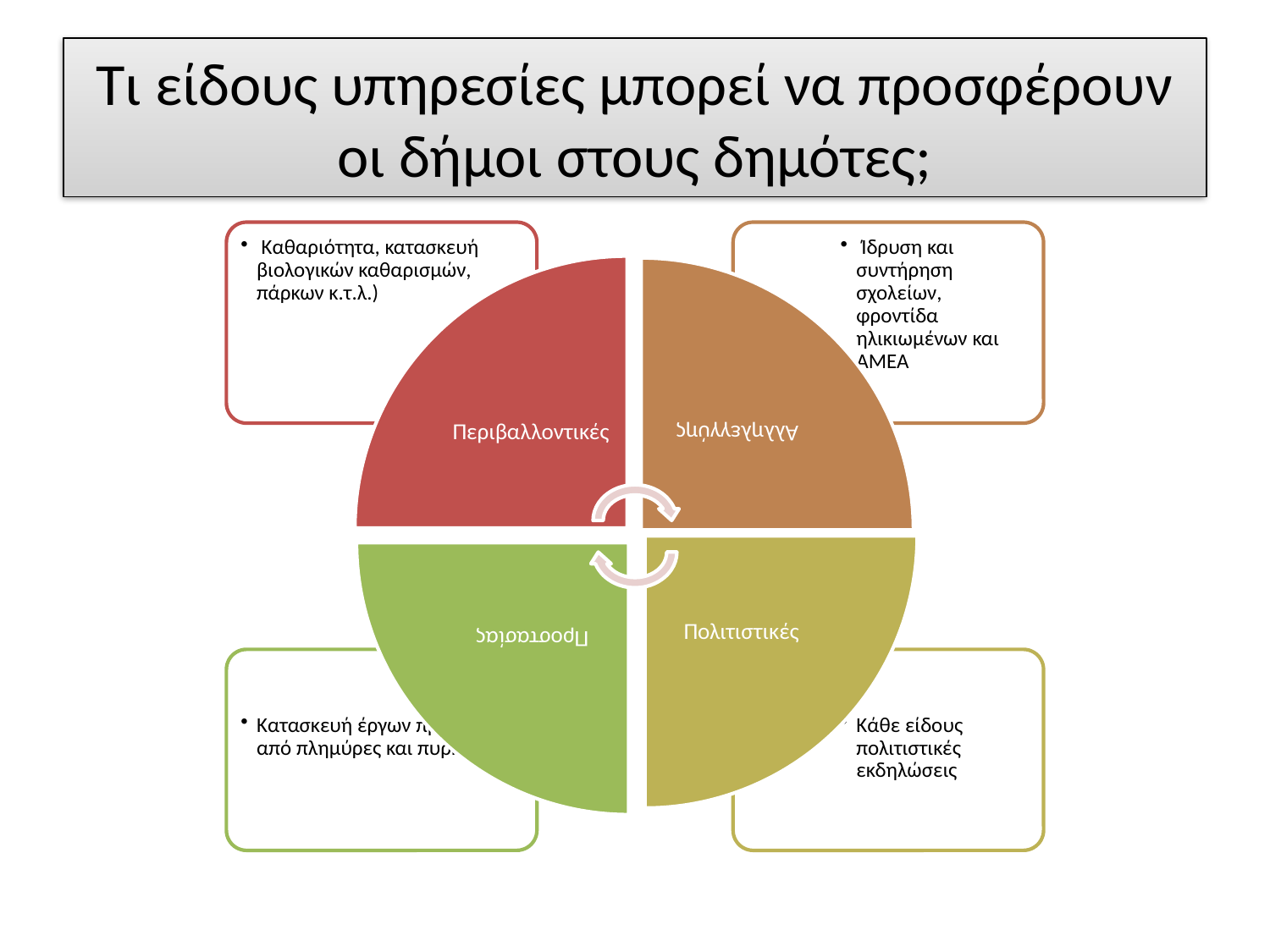

# Τι είδους υπηρεσίες μπορεί να προσφέρουν οι δήμοι στους δημότες;
Κάθε είδους πολιτιστικές εκδηλώσεις
Κατασκευή έργων προστασίας από πλημύρες και πυρκαγιές
 Ίδρυση και συντήρηση σχολείων, φροντίδα ηλικιωμένων και ΑΜΕΑ
 Καθαριότητα, κατασκευή βιολογικών καθαρισμών, πάρκων κ.τ.λ.)
Περιβαλλοντικές
Αλληλεγγύης
Πολιτιστικές
Προστασίας